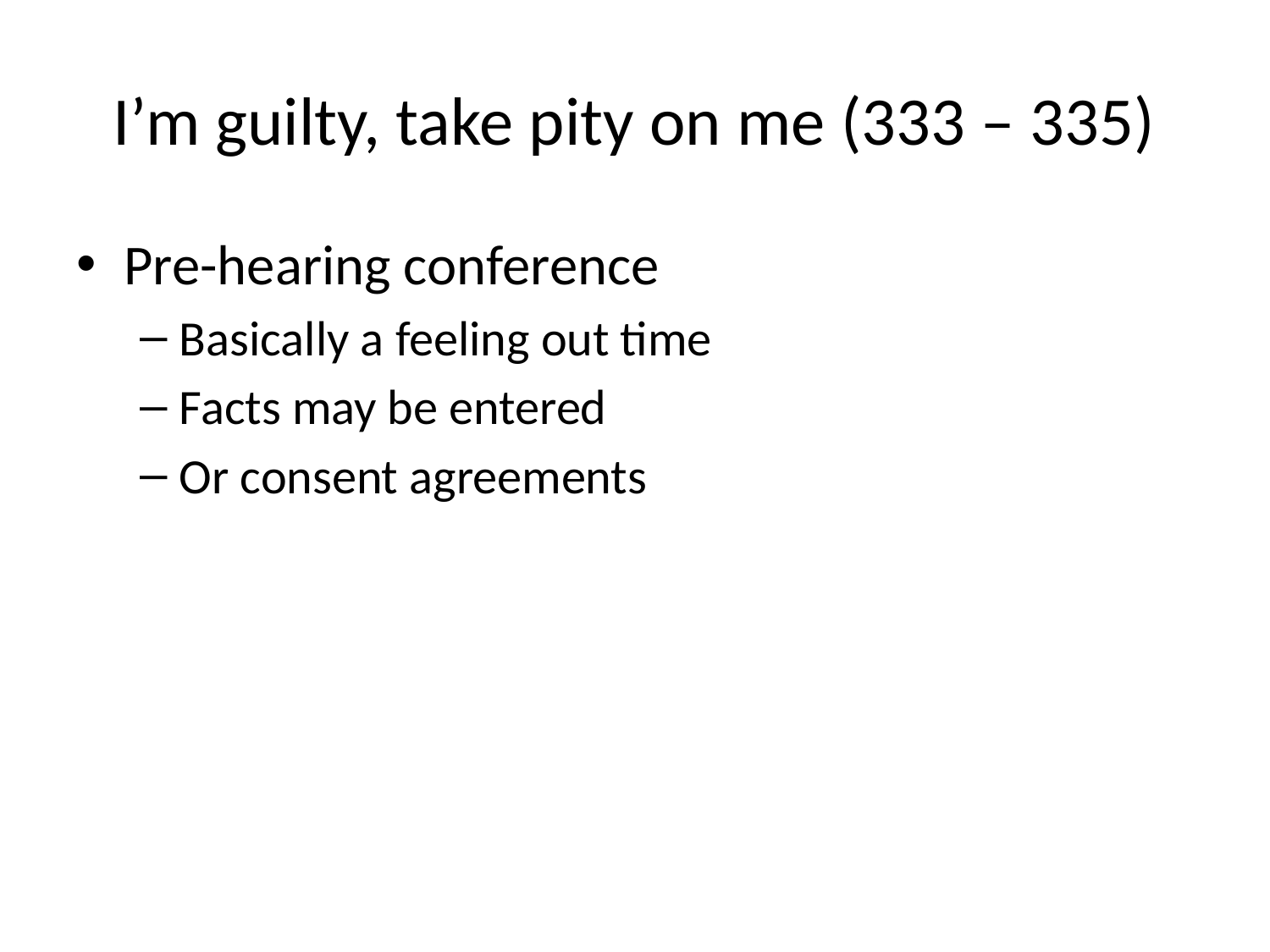

# I’m guilty, take pity on me (333 – 335)
Pre-hearing conference
Basically a feeling out time
Facts may be entered
Or consent agreements